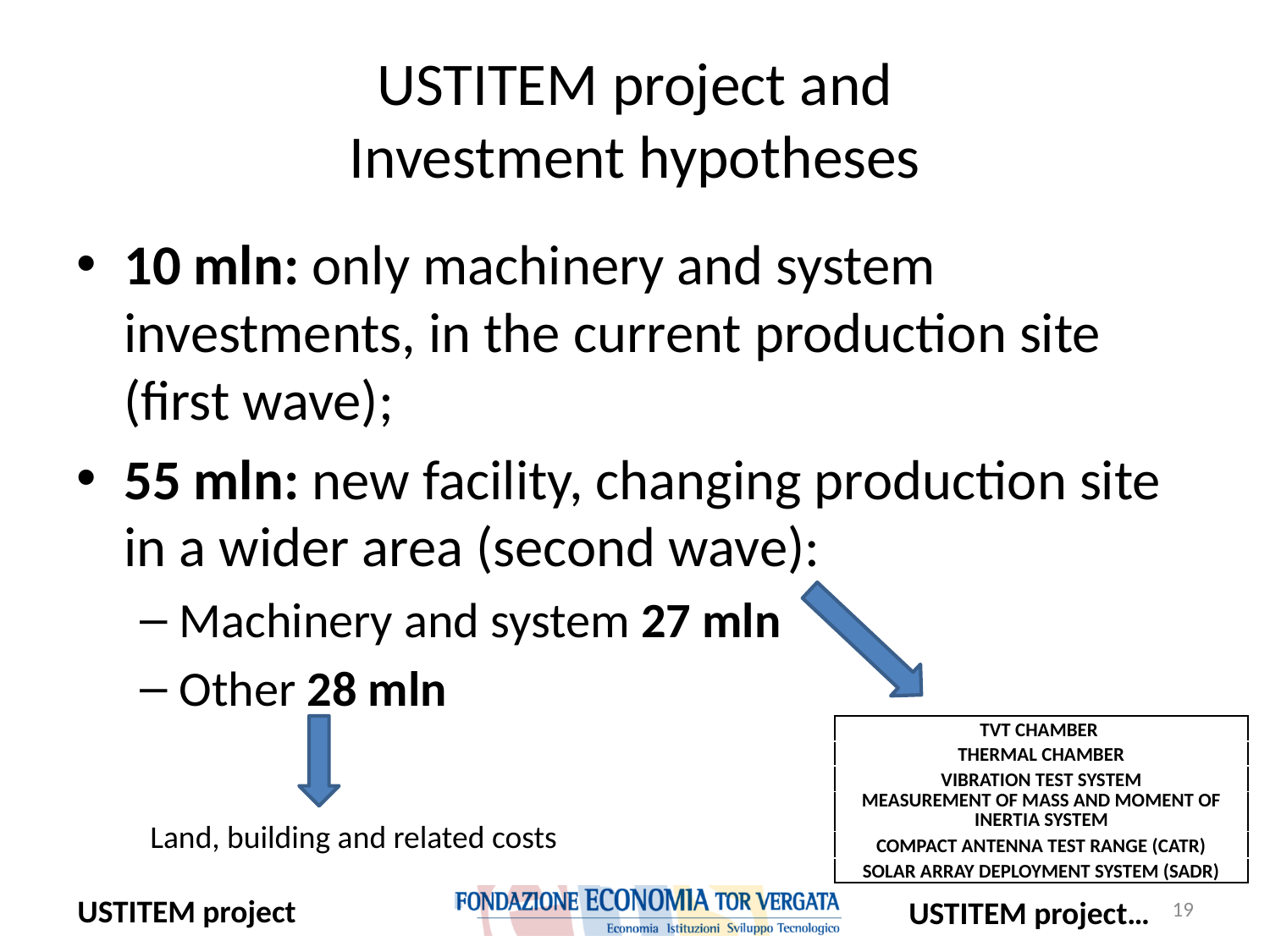

# USTITEM project and Investment hypotheses
10 mln: only machinery and system investments, in the current production site (first wave);
55 mln: new facility, changing production site in a wider area (second wave):
Machinery and system 27 mln
Other 28 mln

| TVT CHAMBER |
| --- |
| THERMAL CHAMBER |
| VIBRATION TEST SYSTEM |
| MEASUREMENT OF MASS AND MOMENT OF INERTIA SYSTEM |
| COMPACT ANTENNA TEST RANGE (CATR) |
| SOLAR ARRAY DEPLOYMENT SYSTEM (SADR) |

Land, building and related costs
19
USTITEM project…